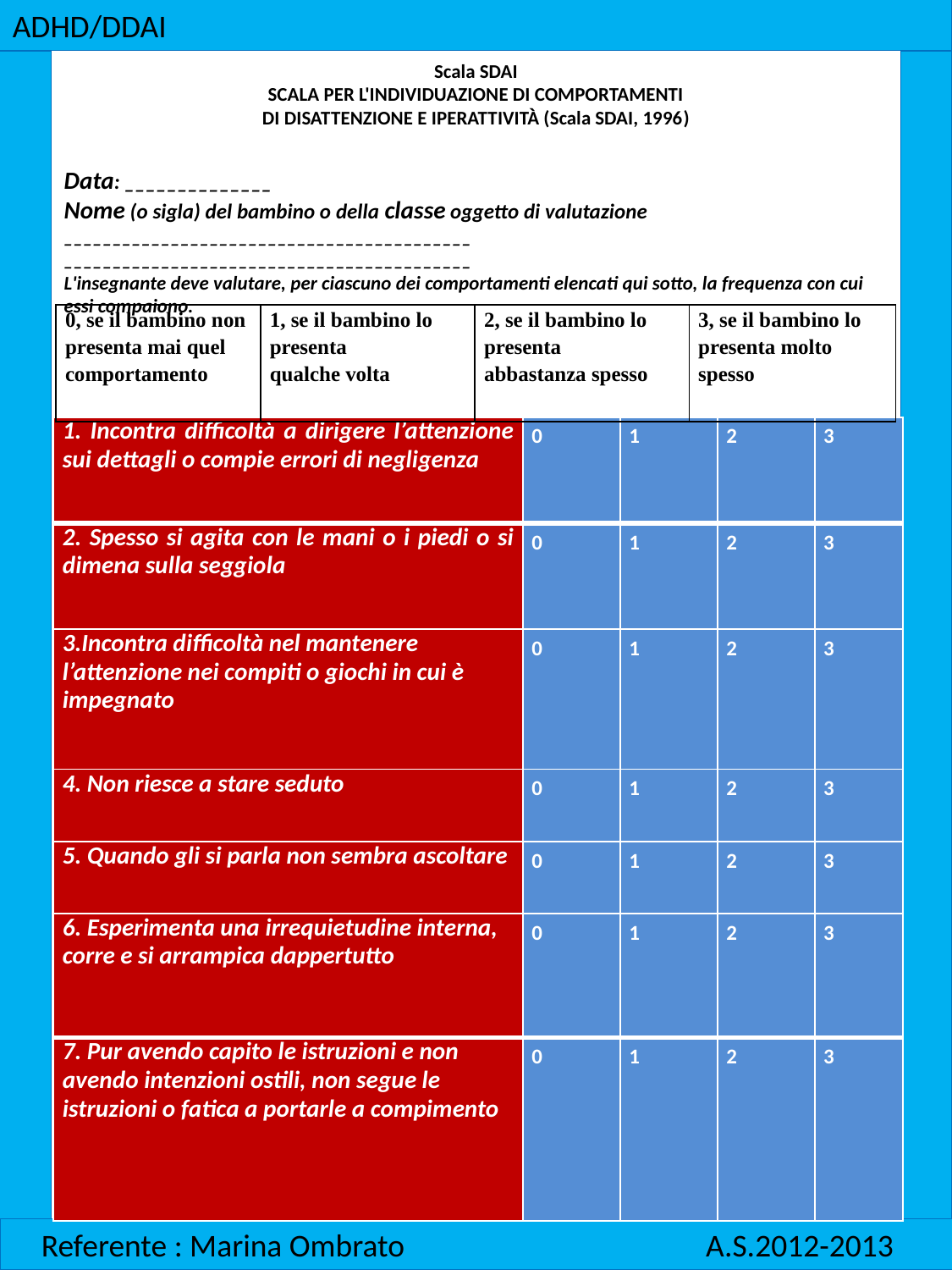

ADHD/DDAI
#
Scala SDAI
SCALA PER L'INDIVIDUAZIONE DI COMPORTAMENTI
DI DISATTENZIONE E IPERATTIVITÀ (Scala SDAI, 1996)

Data: ______________
Nome (o sigla) del bambino o della classe oggetto di valutazione
__________________________________________  __________________________________________
L'insegnante deve valutare, per ciascuno dei comportamenti elencati qui sotto, la frequenza con cui essi compaiono.

| 0, se il bambino non presenta mai quel comportamento | 1, se il bambino lo presenta qualche volta | 2, se il bambino lo presenta abbastanza spesso | 3, se il bambino lo presenta molto spesso |
| --- | --- | --- | --- |
| 1. Incontra difficoltà a dirigere l’attenzione sui dettagli o compie errori di negligenza | 0 | 1 | 2 | 3 |
| --- | --- | --- | --- | --- |
| 2. Spesso si agita con le mani o i piedi o si dimena sulla seggiola | 0 | 1 | 2 | 3 |
| 3.Incontra difficoltà nel mantenere l’attenzione nei compiti o giochi in cui è impegnato | 0 | 1 | 2 | 3 |
| 4. Non riesce a stare seduto | 0 | 1 | 2 | 3 |
| 5. Quando gli si parla non sembra ascoltare | 0 | 1 | 2 | 3 |
| 6. Esperimenta una irrequietudine interna, corre e si arrampica dappertutto | 0 | 1 | 2 | 3 |
| 7. Pur avendo capito le istruzioni e non avendo intenzioni ostili, non segue le istruzioni o fatica a portarle a compimento | 0 | 1 | 2 | 3 |

    Referente : Marina Ombrato                                          A.S.2012-2013